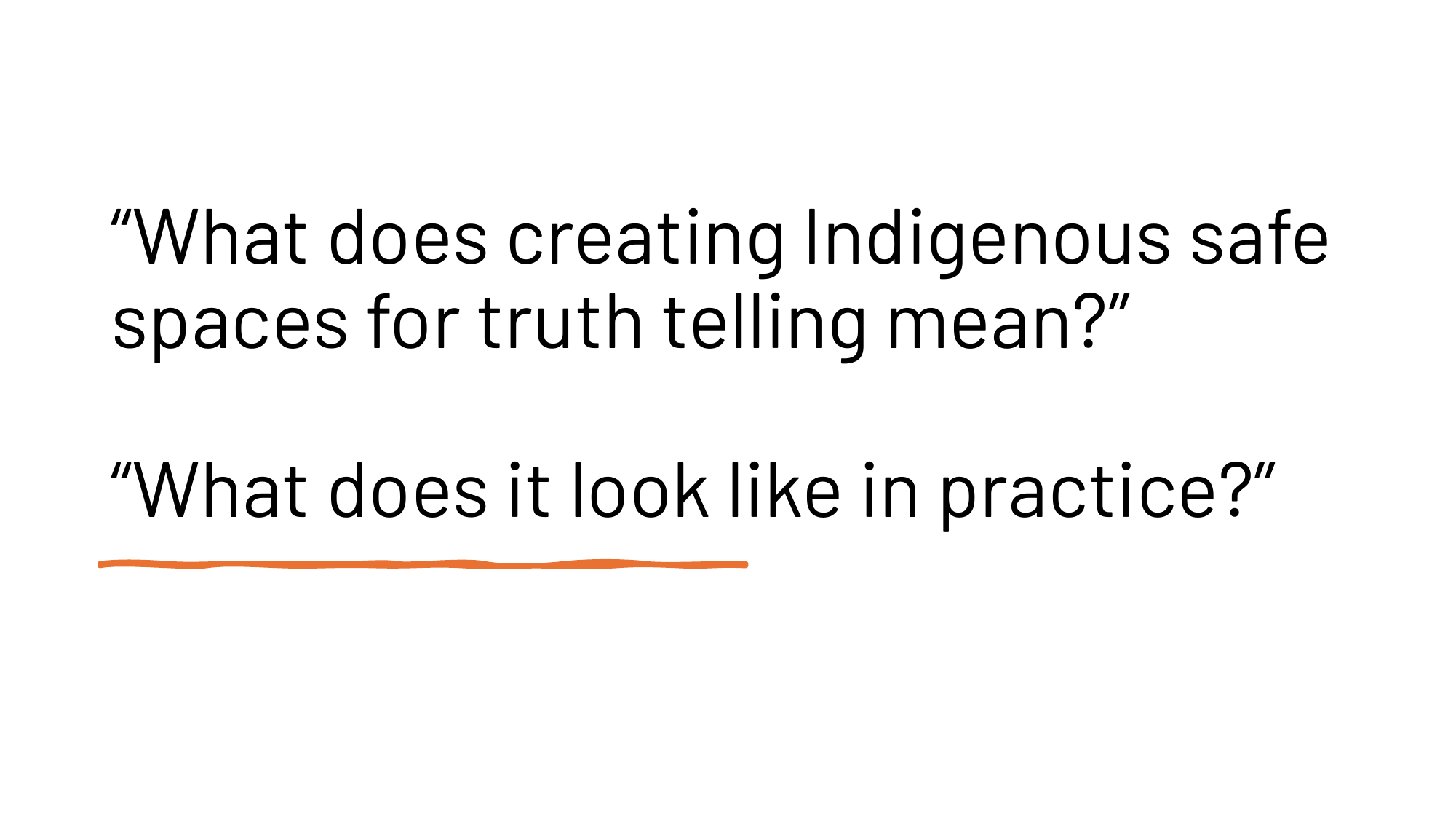

# “What does creating Indigenous safe spaces for truth telling mean?” “What does it look like in practice?”